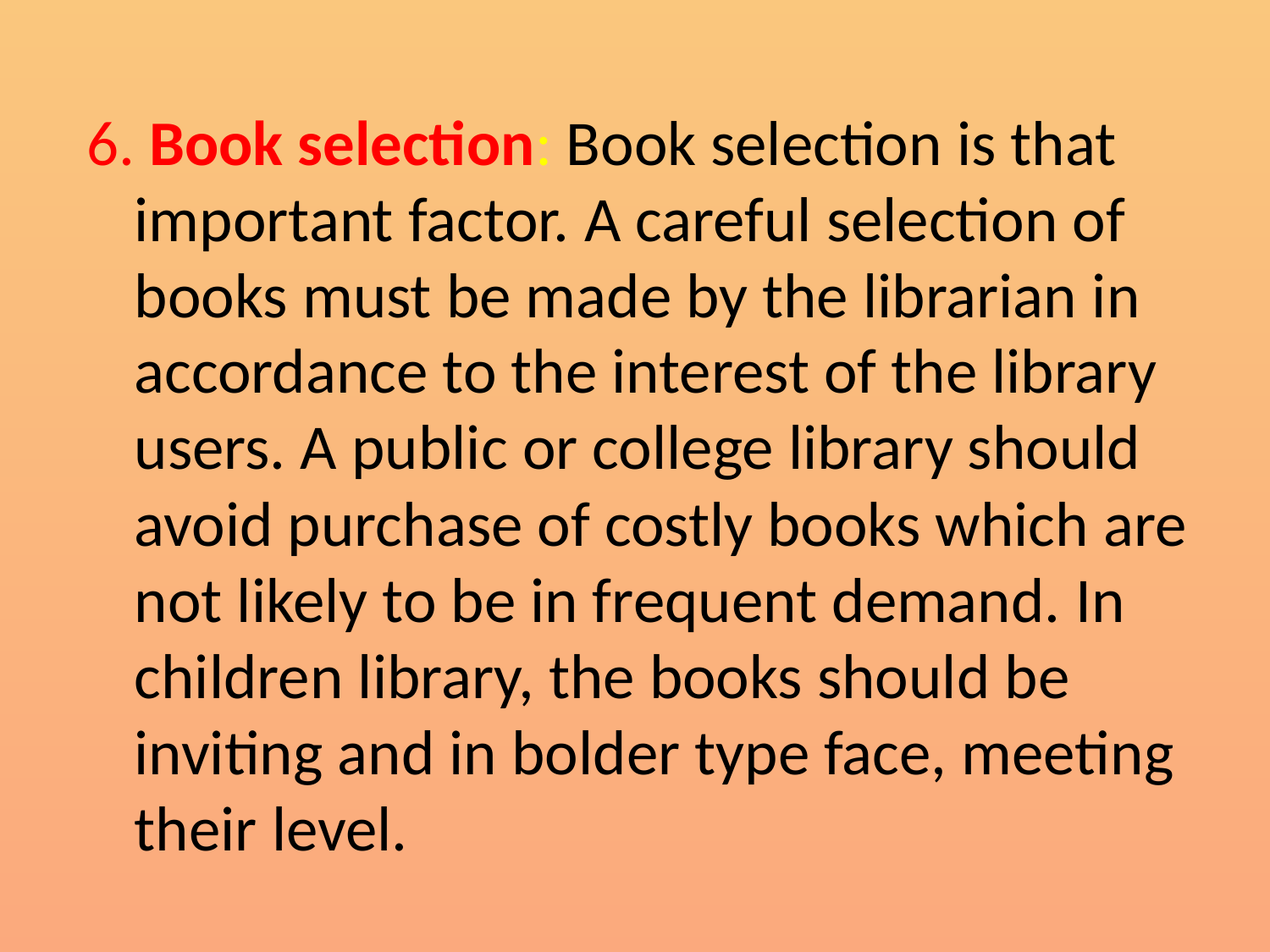

6. Book selection: Book selection is that important factor. A careful selection of books must be made by the librarian in accordance to the interest of the library users. A public or college library should avoid purchase of costly books which are not likely to be in frequent demand. In children library, the books should be inviting and in bolder type face, meeting their level.